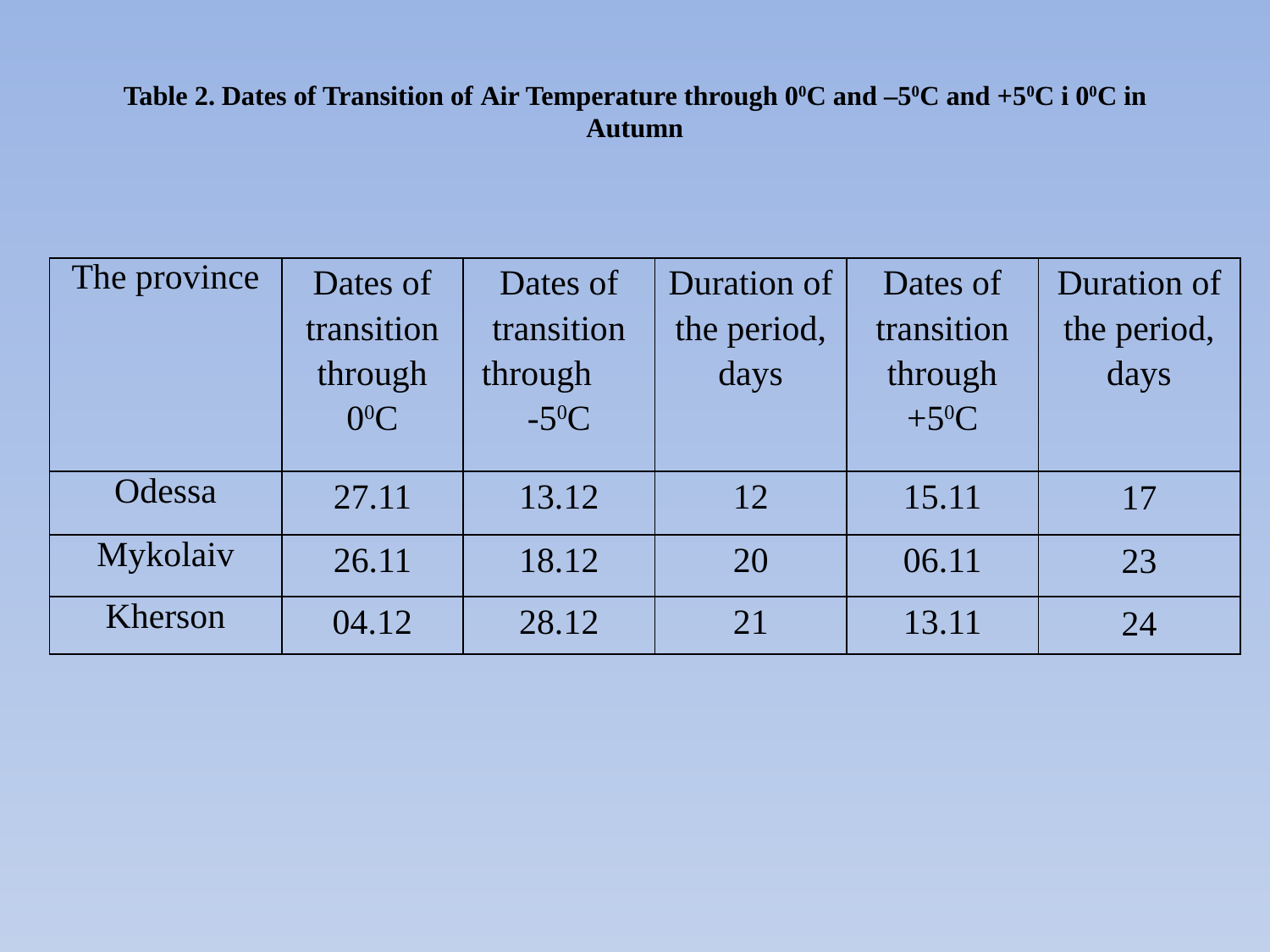

# Table 2. Dates of Transition of Air Temperature through 00С and –50С and +50С і 00С in Autumn
| The province | Dates of transition through 00С | Dates of transition through -50С | Duration of the period, days | Dates of transition through +50С | Duration of the period, days |
| --- | --- | --- | --- | --- | --- |
| Odessa | 27.11 | 13.12 | 12 | 15.11 | 17 |
| Mykolaiv | 26.11 | 18.12 | 20 | 06.11 | 23 |
| Kherson | 04.12 | 28.12 | 21 | 13.11 | 24 |